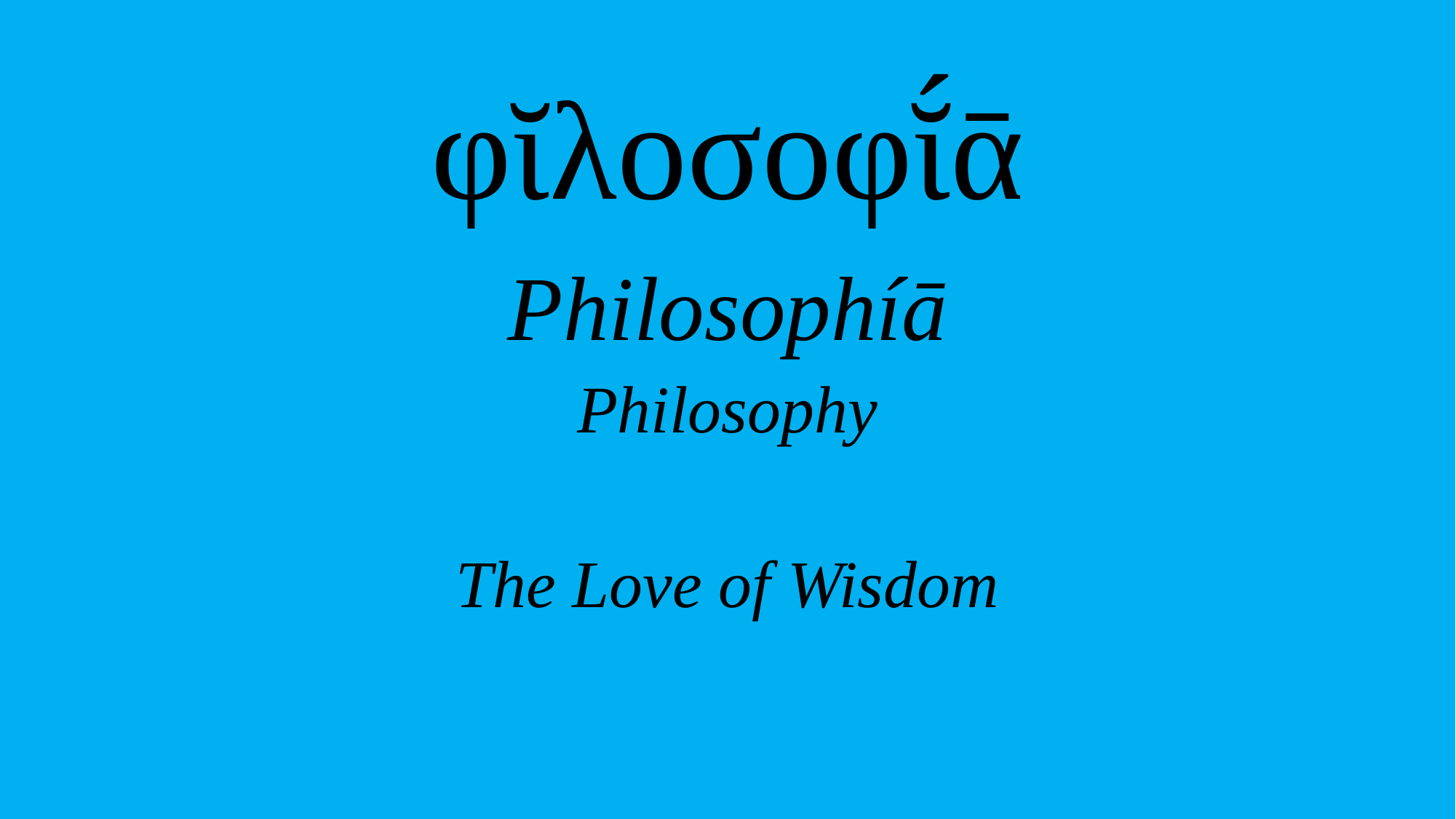

# φῐλοσοφῐ́ᾱ
Philosophíā
Philosophy

The Love of Wisdom